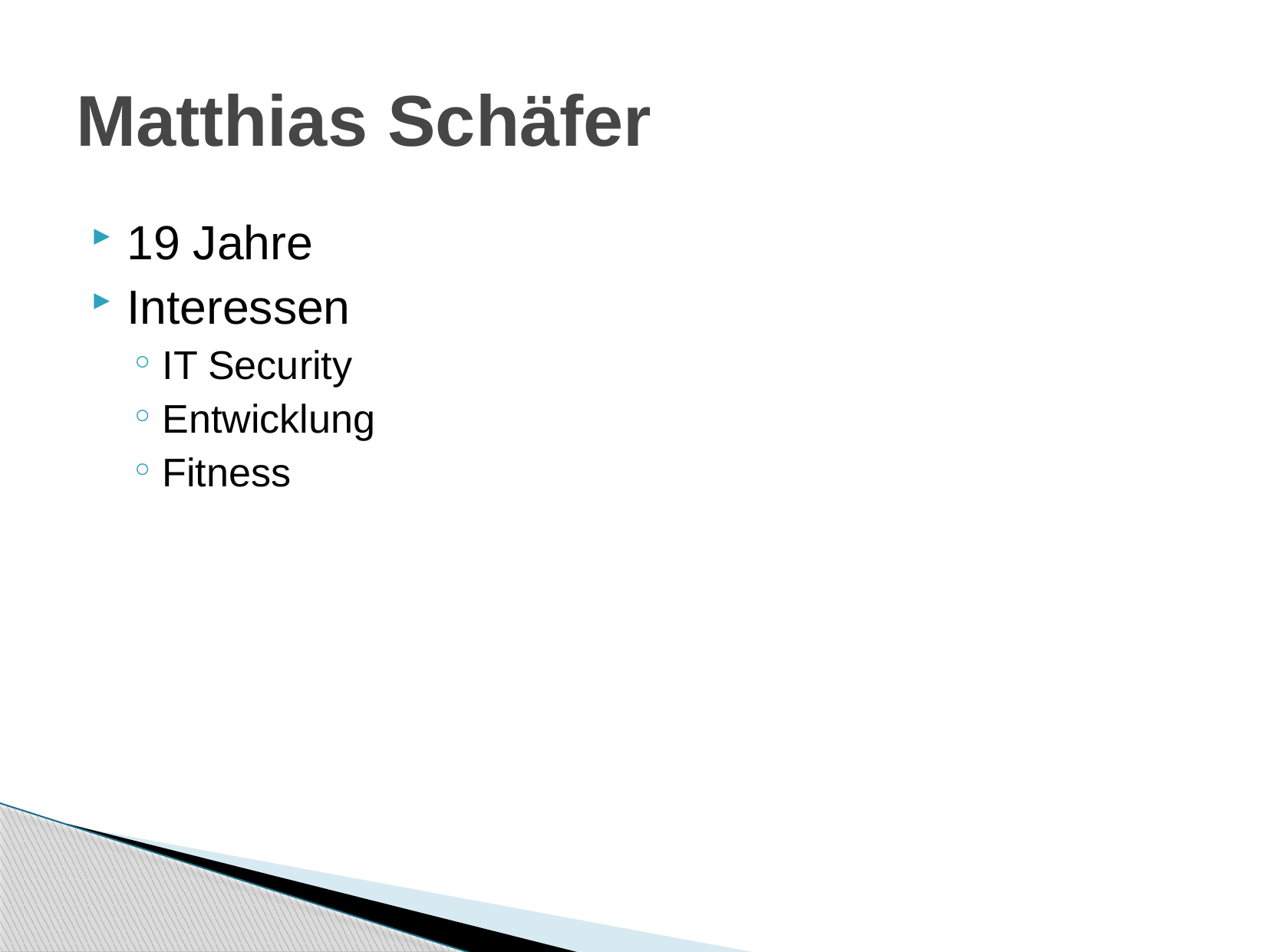

# Matthias Schäfer
19 Jahre
Interessen
IT Security
Entwicklung
Fitness